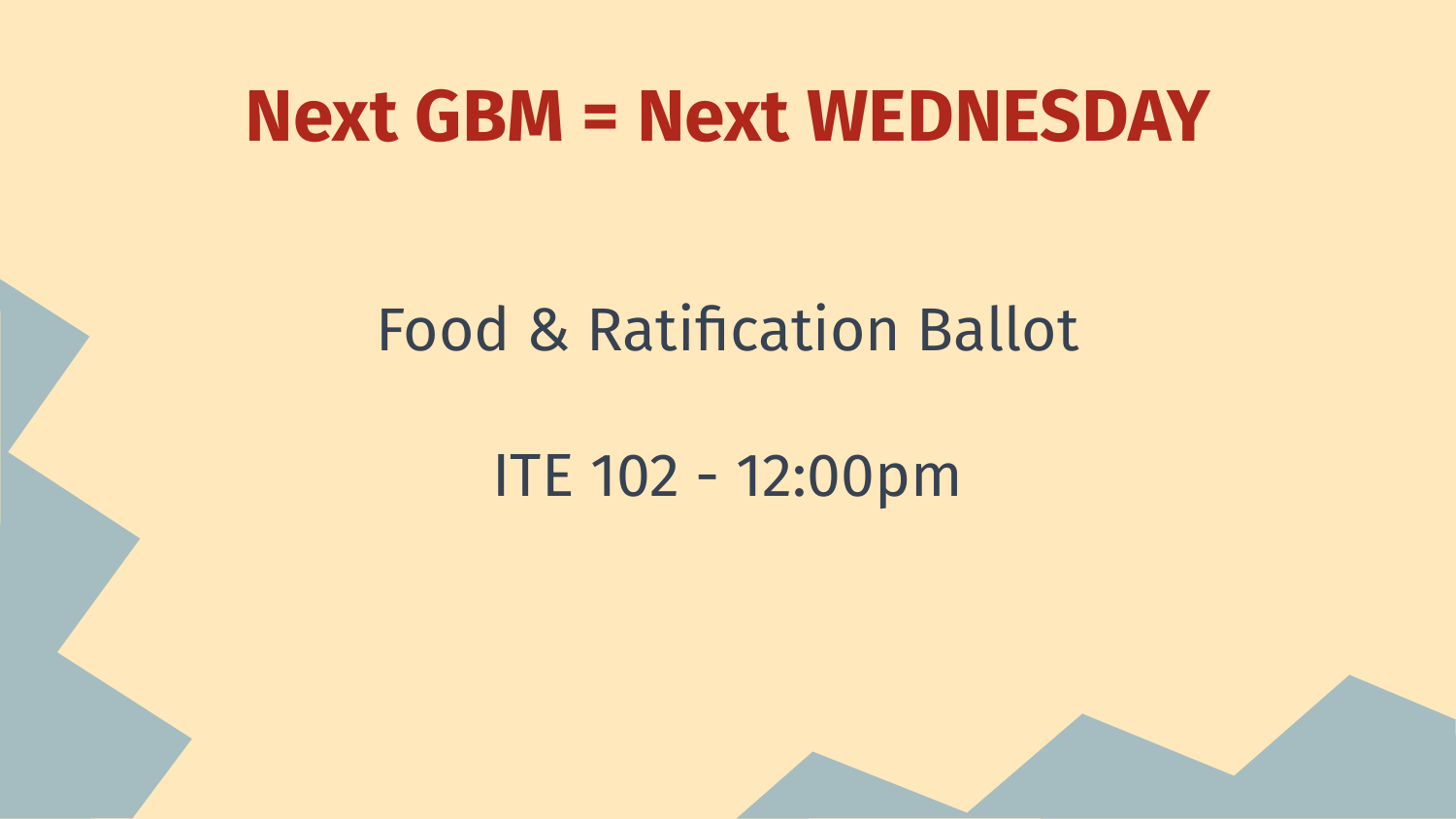

# Next GBM = Next WEDNESDAY
Food & Ratification Ballot

ITE 102 - 12:00pm